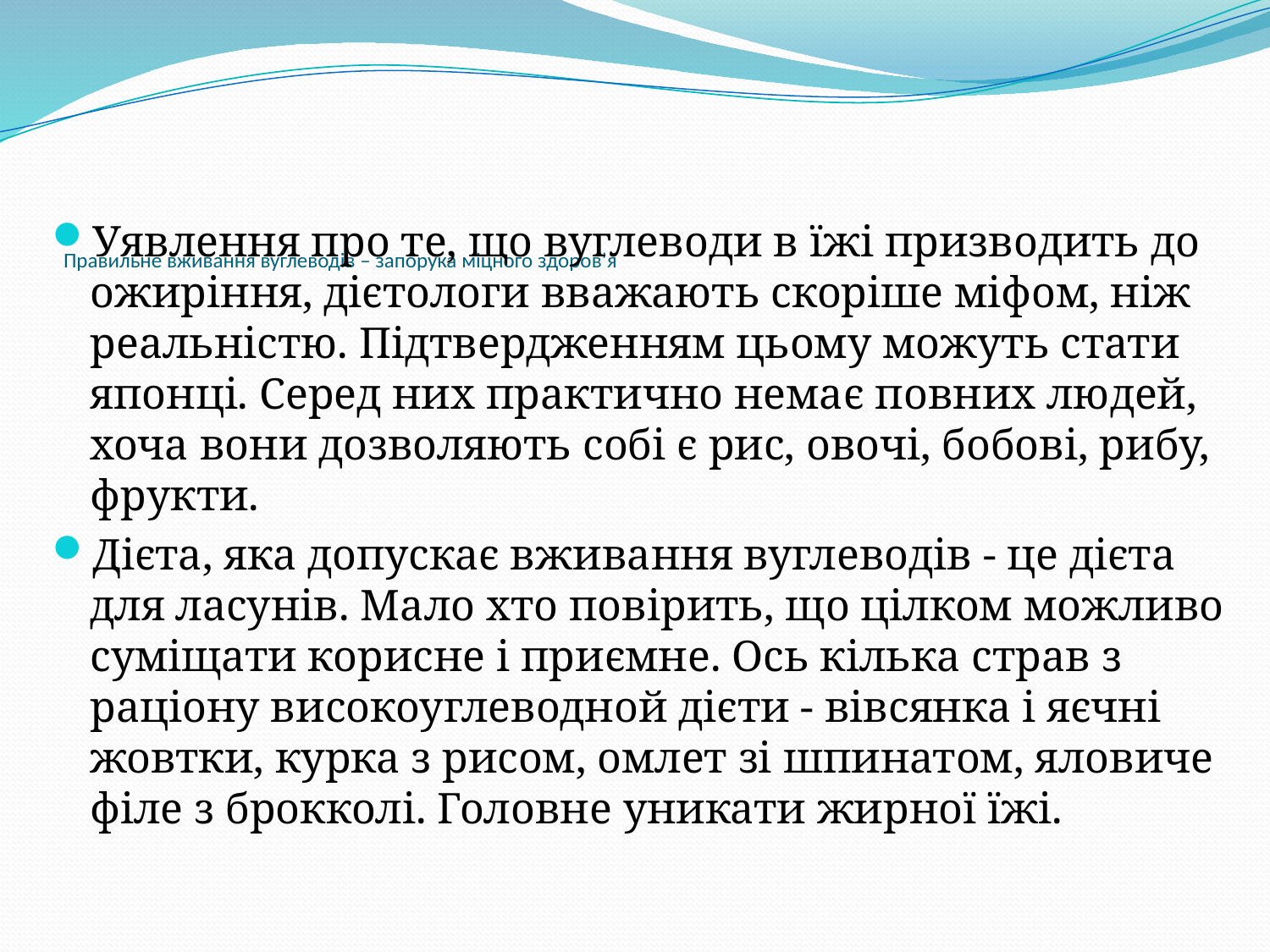

# Правильне вживання вуглеводів – запорука міцного здоров’я
Уявлення про те, що вуглеводи в їжі призводить до ожиріння, дієтологи вважають скоріше міфом, ніж реальністю. Підтвердженням цьому можуть стати японці. Серед них практично немає повних людей, хоча вони дозволяють собі є рис, овочі, бобові, рибу, фрукти.
Дієта, яка допускає вживання вуглеводів - це дієта для ласунів. Мало хто повірить, що цілком можливо суміщати корисне і приємне. Ось кілька страв з раціону високоуглеводной дієти - вівсянка і яєчні жовтки, курка з рисом, омлет зі шпинатом, яловиче філе з брокколі. Головне уникати жирної їжі.